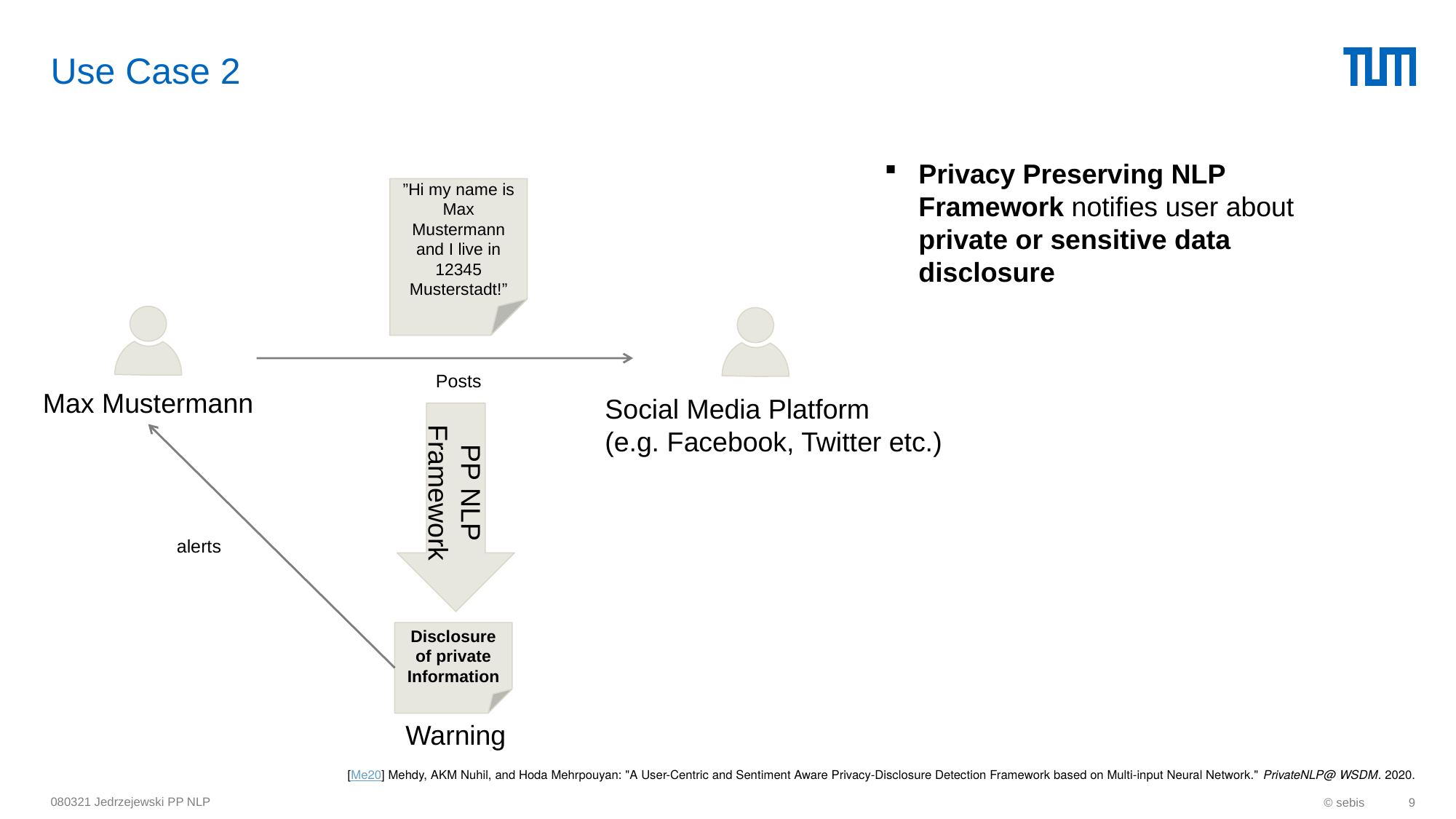

# Use Case 2

Privacy Preserving NLP Framework notifies user about private or sensitive data disclosure
”Hi my name is Max Mustermann and I live in 12345 Musterstadt!”

Posts
Max Mustermann
Social Media Platform
(e.g. Facebook, Twitter etc.)
PP NLP Framework
alerts
Disclosure of private Information
Warning
[Me20] Mehdy, AKM Nuhil, and Hoda Mehrpouyan: "A User-Centric and Sentiment Aware Privacy-Disclosure Detection Framework based on Multi-input Neural Network." PrivateNLP@ WSDM. 2020.
080321 Jedrzejewski PP NLP
© sebis
9